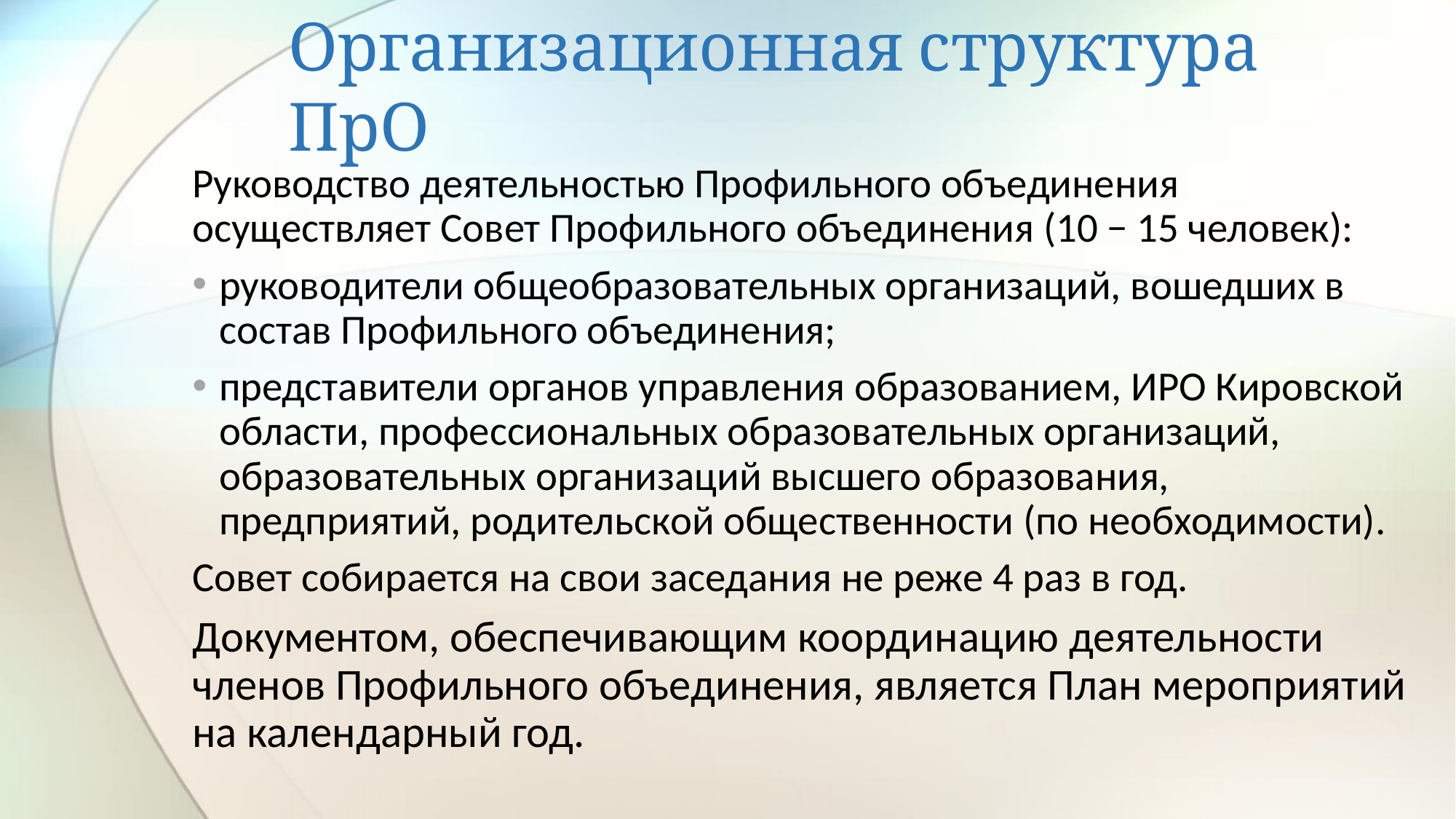

# Организационная структура ПрО
Руководство деятельностью Профильного объединения осуществляет Совет Профильного объединения (10 − 15 человек):
руководители общеобразовательных организаций, вошедших в состав Профильного объединения;
представители органов управления образованием, ИРО Кировской области, профессиональных образовательных организаций, образовательных организаций высшего образования, предприятий, родительской общественности (по необходимости).
Совет собирается на свои заседания не реже 4 раз в год.
Документом, обеспечивающим координацию деятельности членов Профильного объединения, является План мероприятий на календарный год.